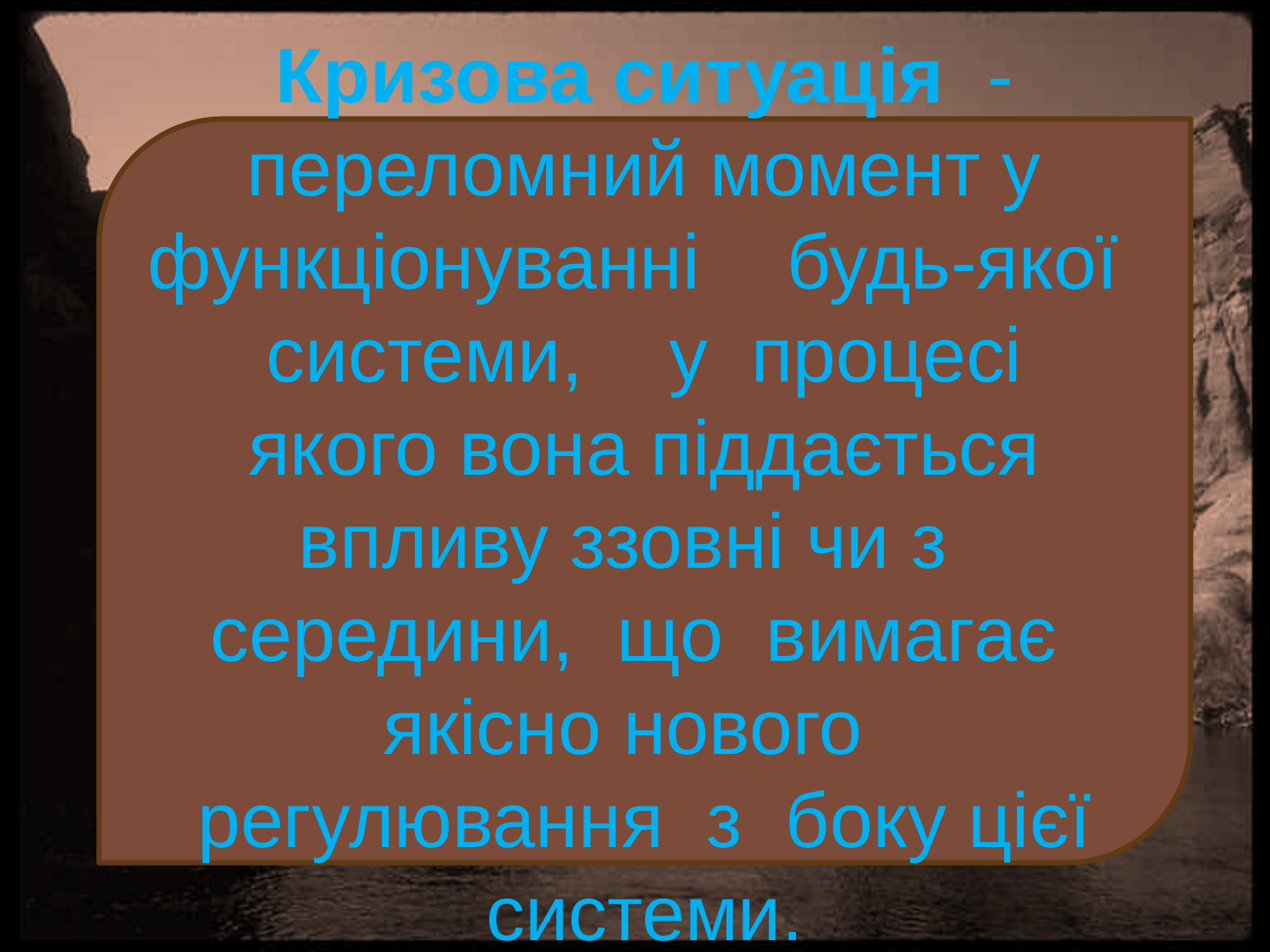

Кризова ситуація  - переломний момент у функціонуванні    будь-якої   системи,    у  процесі  якого вона піддається впливу ззовні чи з   середини,  що  вимагає  якісно нового   регулювання  з  боку цієї системи.